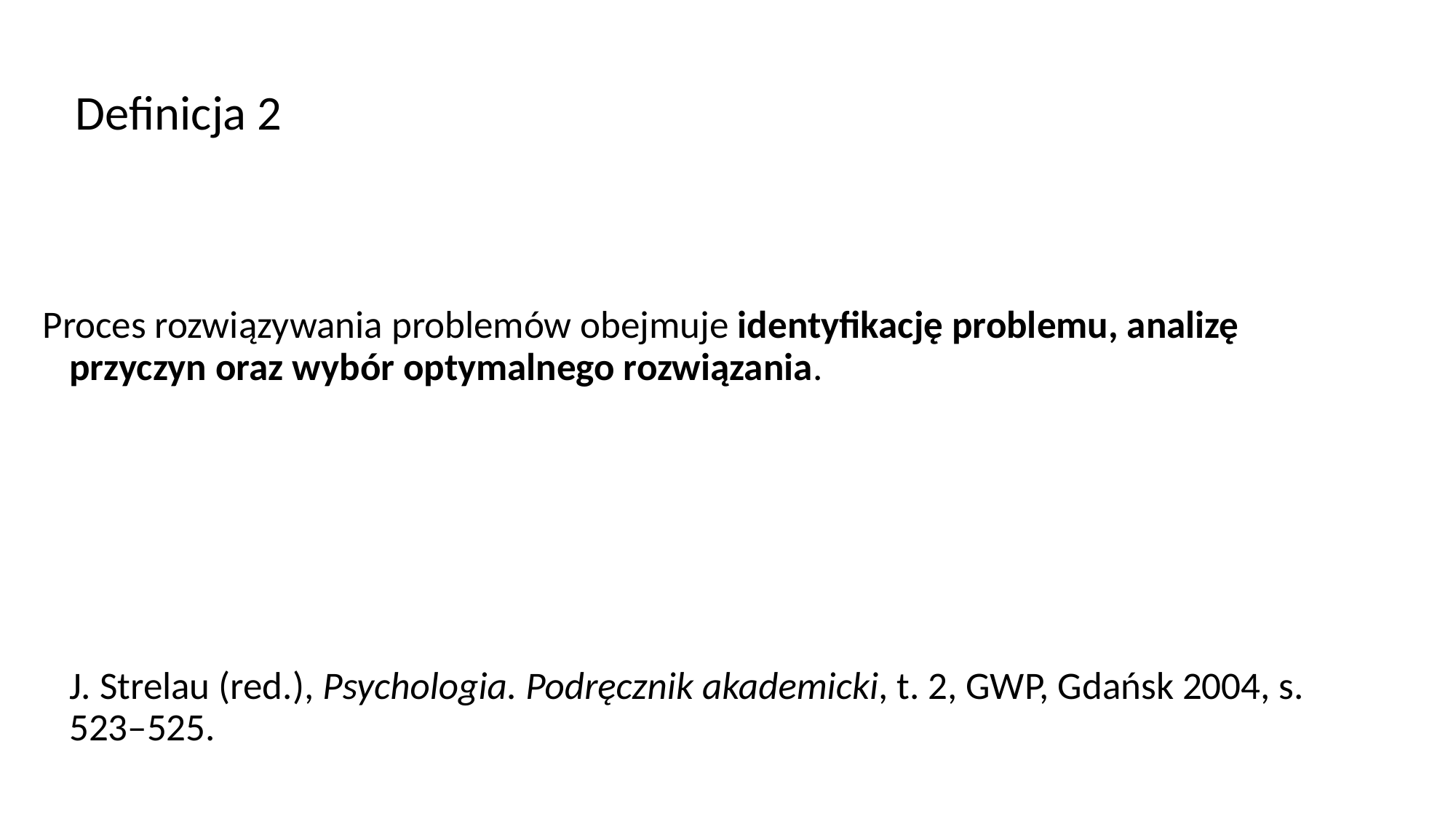

# Definicja 2

Proces rozwiązywania problemów obejmuje identyfikację problemu, analizę przyczyn oraz wybór optymalnego rozwiązania.

J. Strelau (red.), Psychologia. Podręcznik akademicki, t. 2, GWP, Gdańsk 2004, s. 523–525.